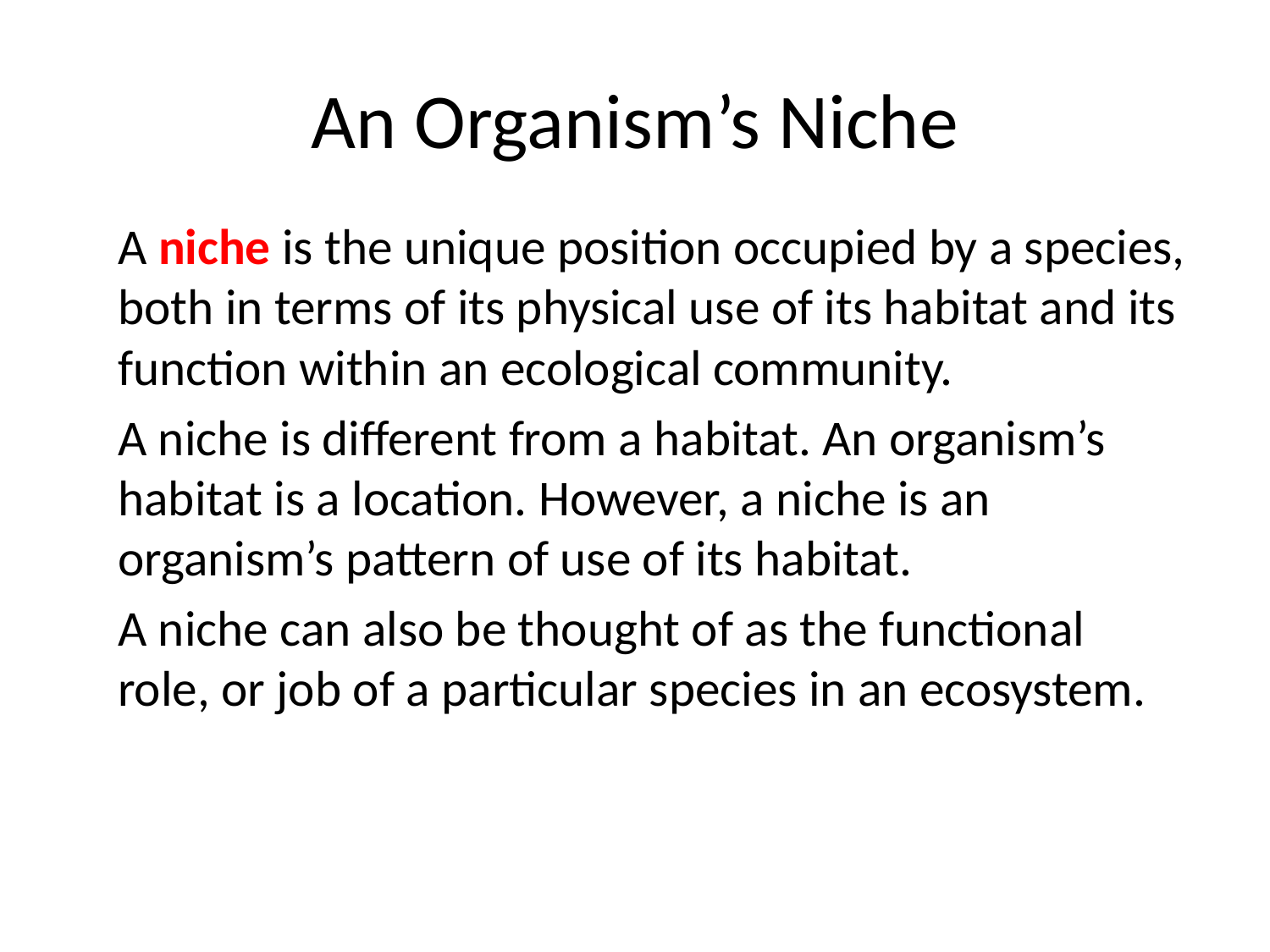

# An Organism’s Niche
A niche is the unique position occupied by a species, both in terms of its physical use of its habitat and its function within an ecological community.
A niche is different from a habitat. An organism’s habitat is a location. However, a niche is an organism’s pattern of use of its habitat.
A niche can also be thought of as the functional role, or job of a particular species in an ecosystem.